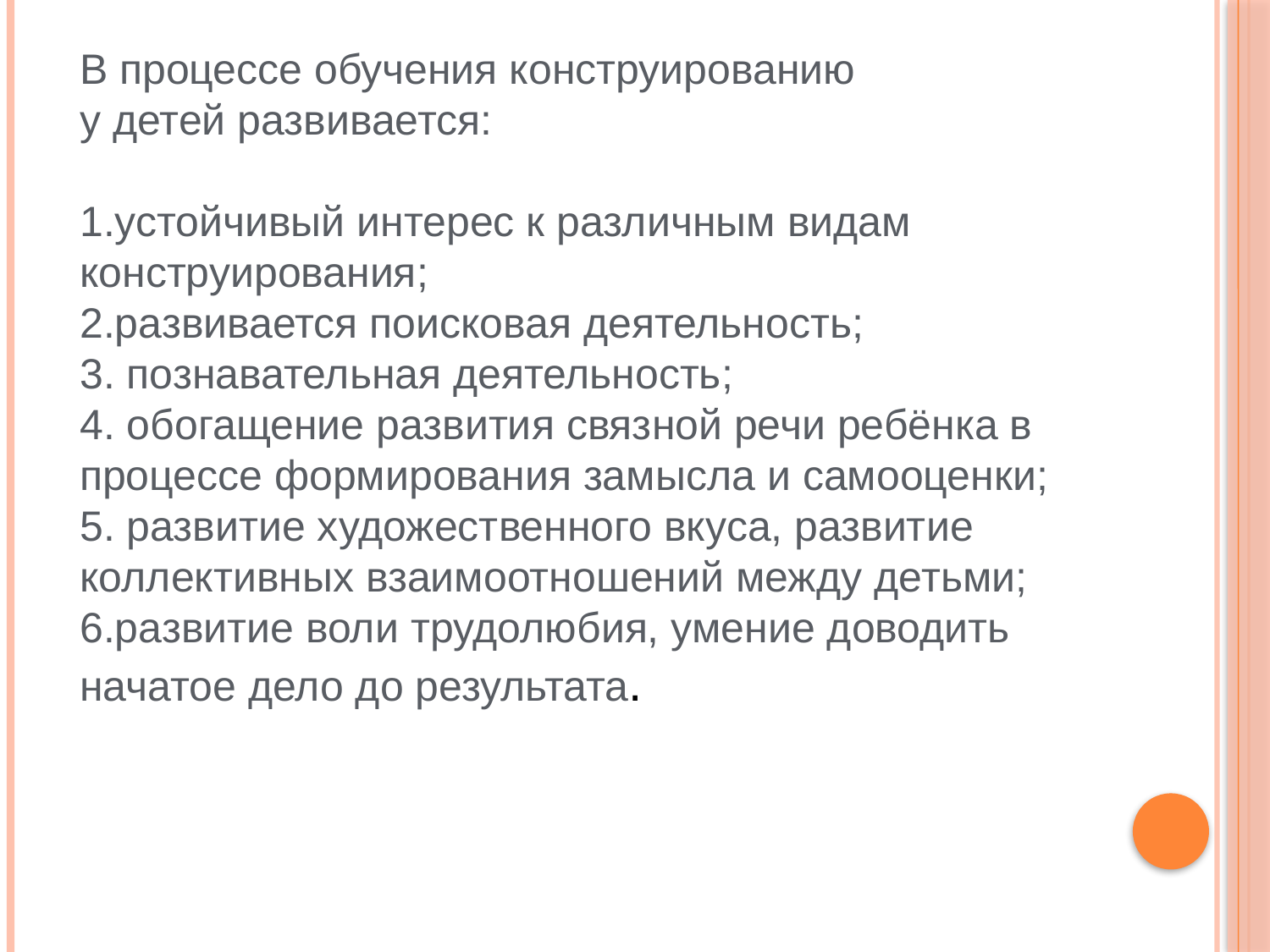

В процессе обучения конструированию 
у детей развивается:

1.устойчивый интерес к различным видам конструирования;
2.развивается поисковая деятельность;
3. познавательная деятельность;
4. обогащение развития связной речи ребёнка в процессе формирования замысла и самооценки;
5. развитие художественного вкуса, развитие коллективных взаимоотношений между детьми;
6.развитие воли трудолюбия, умение доводить начатое дело до результата.